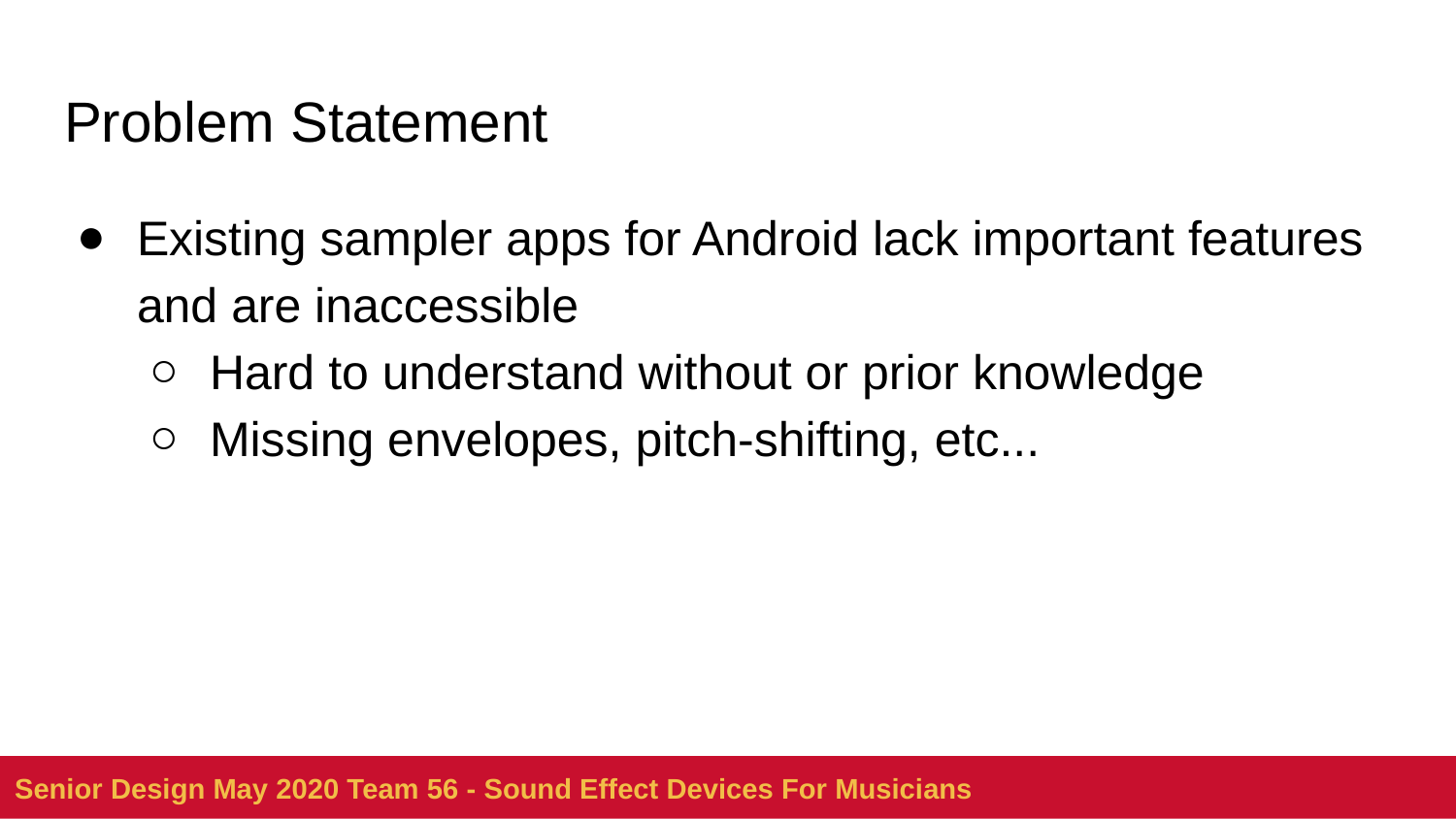

# Problem Statement
Existing sampler apps for Android lack important features and are inaccessible
Hard to understand without or prior knowledge
Missing envelopes, pitch-shifting, etc...